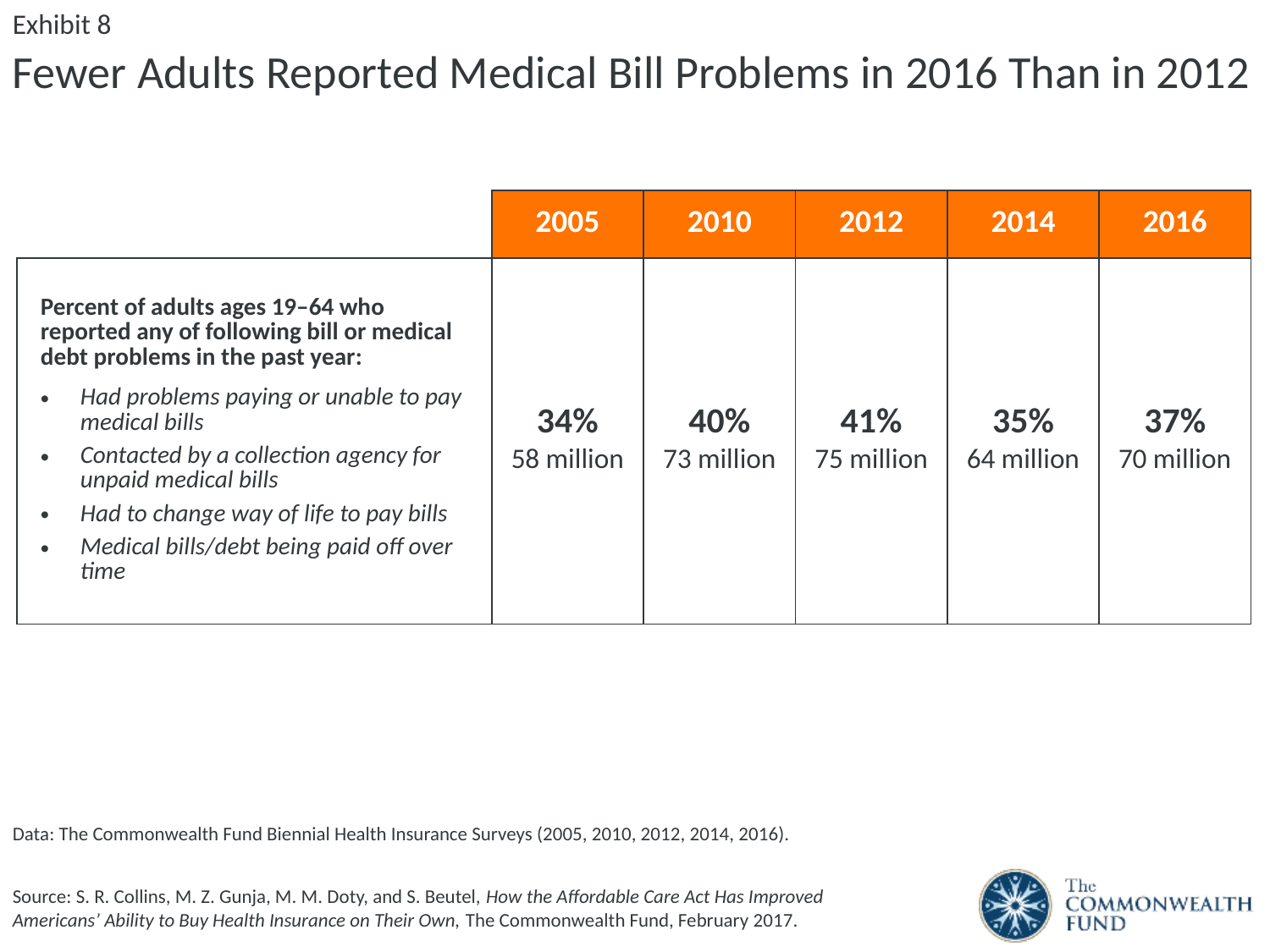

Exhibit 8
Fewer Adults Reported Medical Bill Problems in 2016 Than in 2012
|  | 2005 | 2010 | 2012 | 2014 | 2016 |
| --- | --- | --- | --- | --- | --- |
| Percent of adults ages 19–64 who reported any of following bill or medical debt problems in the past year: Had problems paying or unable to pay medical bills Contacted by a collection agency for unpaid medical bills Had to change way of life to pay bills Medical bills/debt being paid off over time | 34% 58 million | 40% 73 million | 41% 75 million | 35% 64 million | 37% 70 million |
Data: The Commonwealth Fund Biennial Health Insurance Surveys (2005, 2010, 2012, 2014, 2016).